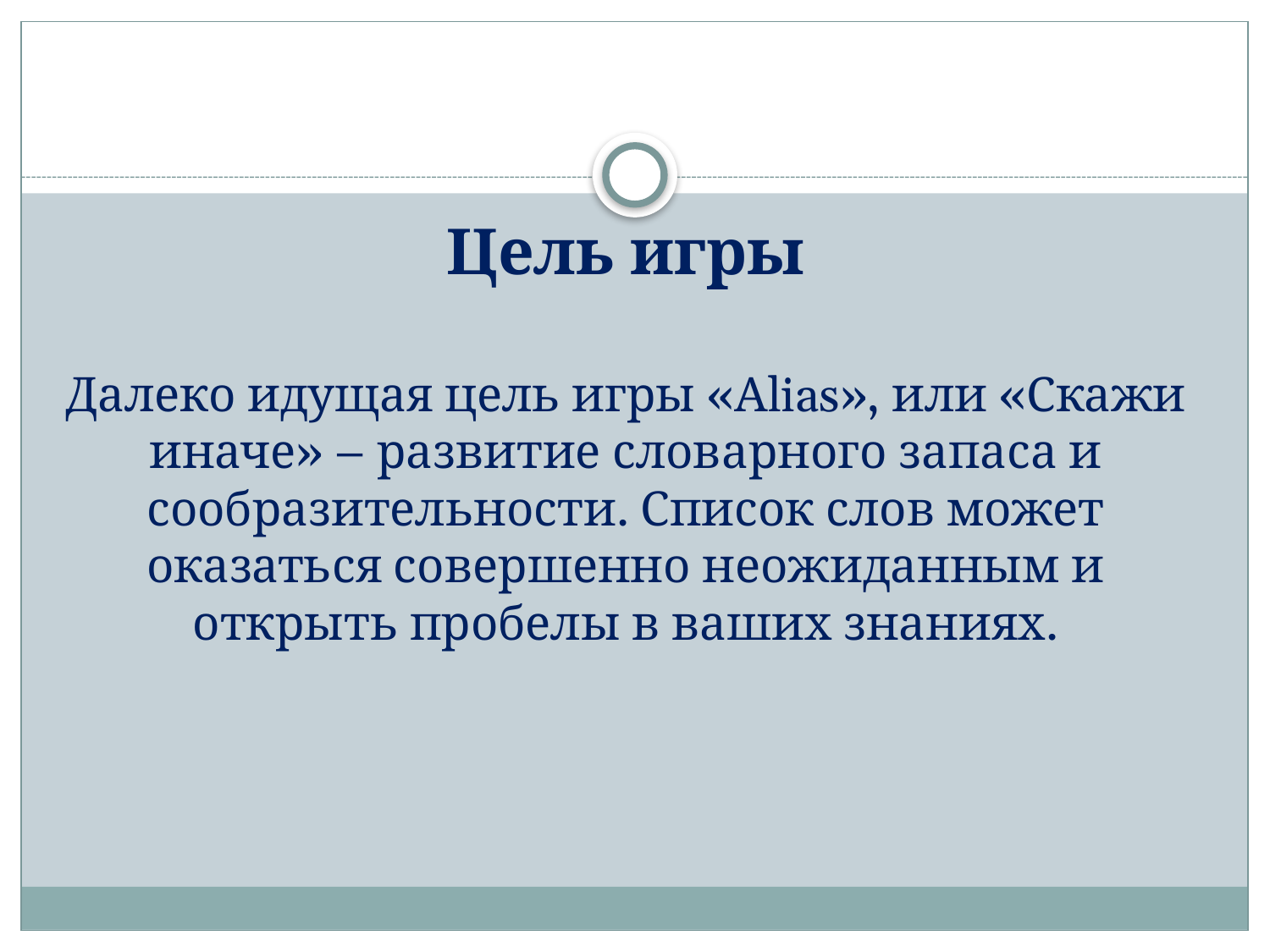

Цель игры

Далеко идущая цель игры «Аlias», или «Скажи иначе» – развитие словарного запаса и сообразительности. Список слов может оказаться совершенно неожиданным и открыть пробелы в ваших знаниях.